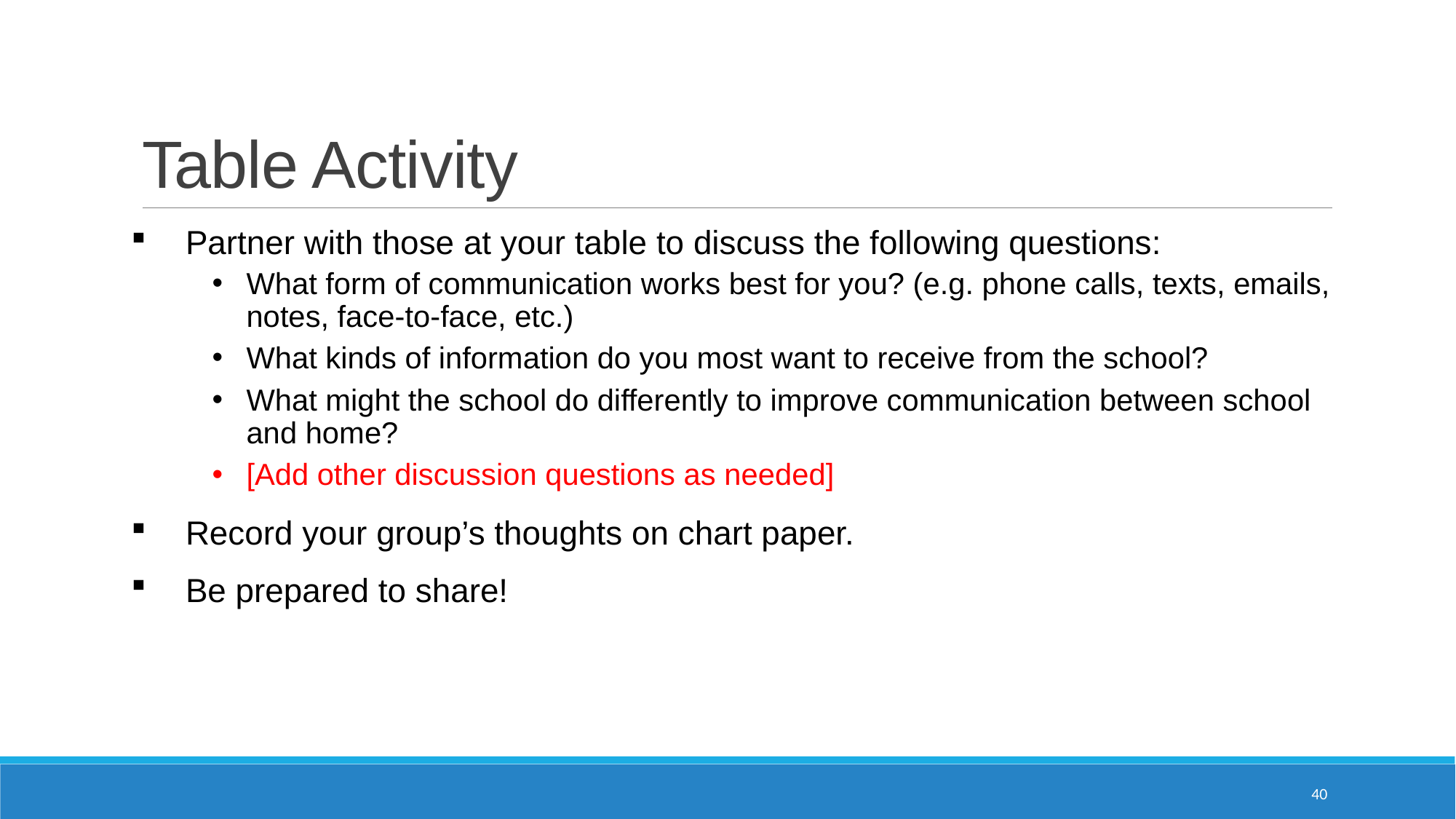

# Table Activity
Partner with those at your table to discuss the following questions:
What form of communication works best for you? (e.g. phone calls, texts, emails, notes, face-to-face, etc.)
What kinds of information do you most want to receive from the school?
What might the school do differently to improve communication between school and home?
[Add other discussion questions as needed]
Record your group’s thoughts on chart paper.
Be prepared to share!
40